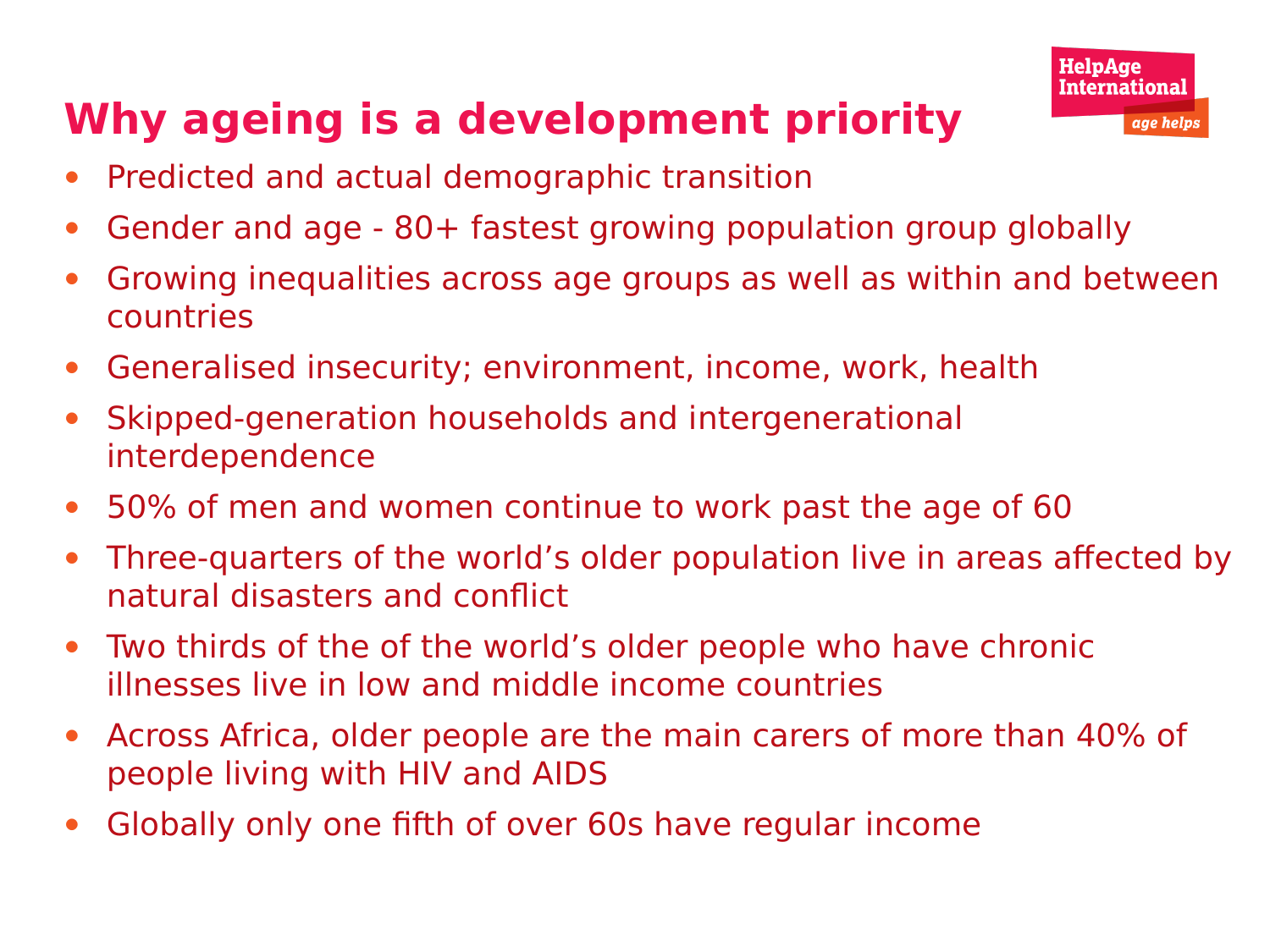

# Why ageing is a development priority
Predicted and actual demographic transition
Gender and age - 80+ fastest growing population group globally
Growing inequalities across age groups as well as within and between countries
Generalised insecurity; environment, income, work, health
Skipped-generation households and intergenerational interdependence
50% of men and women continue to work past the age of 60
Three-quarters of the world’s older population live in areas affected by natural disasters and conflict
Two thirds of the of the world’s older people who have chronic 	illnesses live in low and middle income countries
Across Africa, older people are the main carers of more than 40% of people living with HIV and AIDS
Globally only one fifth of over 60s have regular income